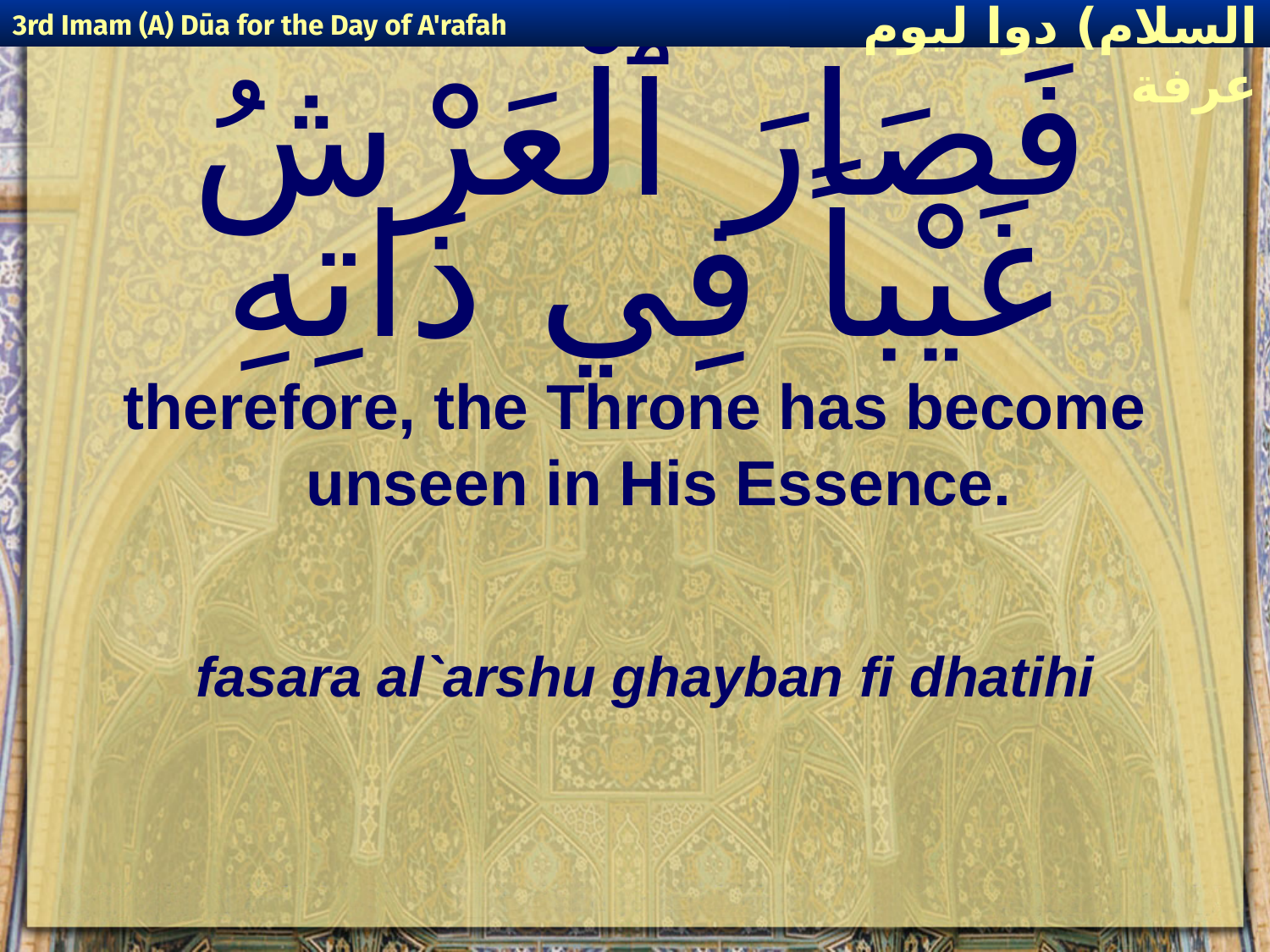

3rd Imam (A) Dūa for the Day of A'rafah
إمام حسين(عليه السلام) دوا ليوم عرفة
# فَصَارَ ٱلْعَرْشُ غَيْباً فِي ذَاتِهِ
therefore, the Throne has become unseen in His Essence.
fasara al`arshu ghayban fi dhatihi